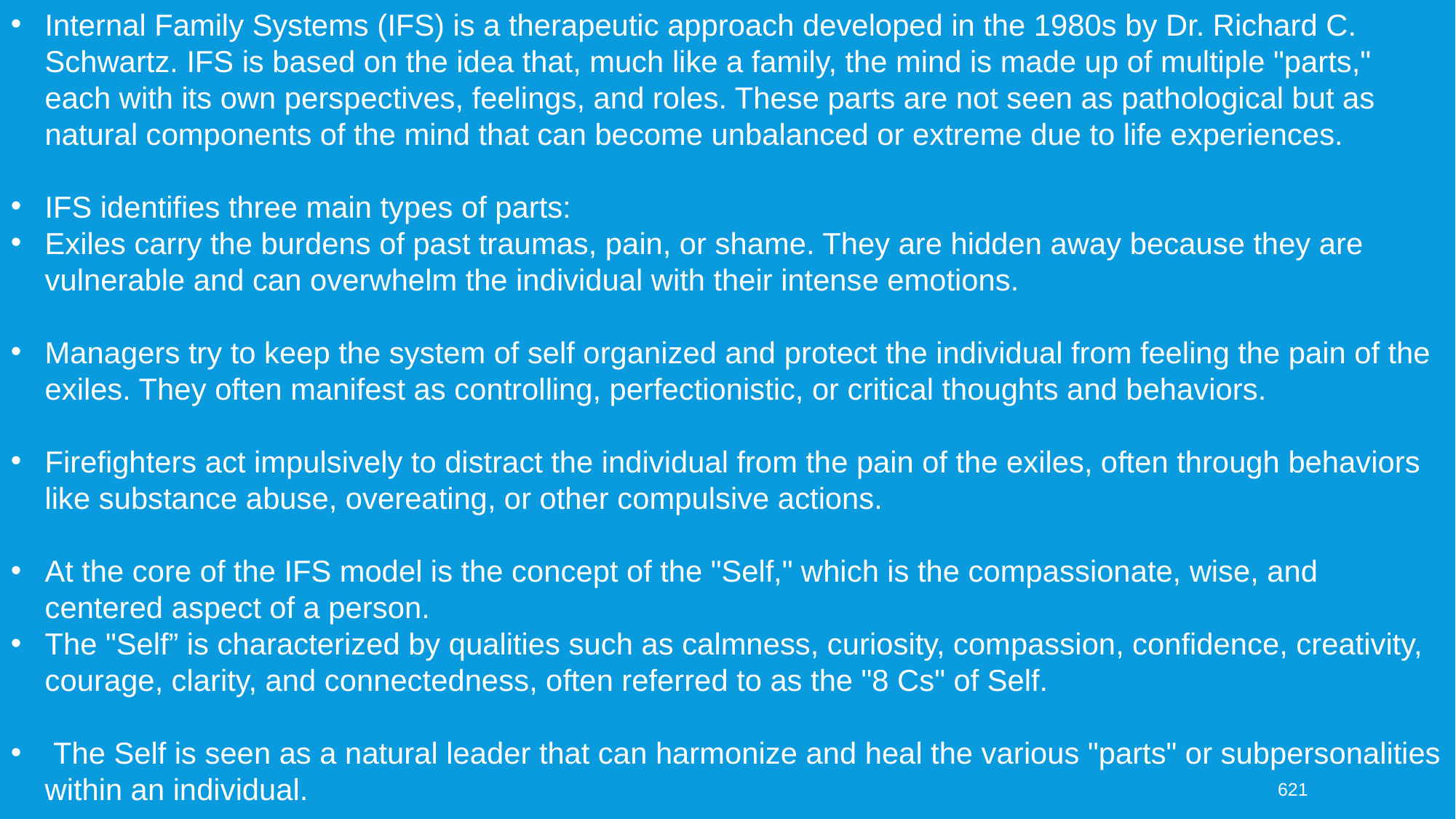

Internal Family Systems (IFS) is a therapeutic approach developed in the 1980s by Dr. Richard C. Schwartz. IFS is based on the idea that, much like a family, the mind is made up of multiple "parts," each with its own perspectives, feelings, and roles. These parts are not seen as pathological but as natural components of the mind that can become unbalanced or extreme due to life experiences.

IFS identifies three main types of parts:
Exiles carry the burdens of past traumas, pain, or shame. They are hidden away because they are vulnerable and can overwhelm the individual with their intense emotions.

Managers try to keep the system of self organized and protect the individual from feeling the pain of the exiles. They often manifest as controlling, perfectionistic, or critical thoughts and behaviors.

Firefighters act impulsively to distract the individual from the pain of the exiles, often through behaviors like substance abuse, overeating, or other compulsive actions.

At the core of the IFS model is the concept of the "Self," which is the compassionate, wise, and centered aspect of a person.
The "Self” is characterized by qualities such as calmness, curiosity, compassion, confidence, creativity, courage, clarity, and connectedness, often referred to as the "8 Cs" of Self.

 The Self is seen as a natural leader that can harmonize and heal the various "parts" or subpersonalities within an individual.

621